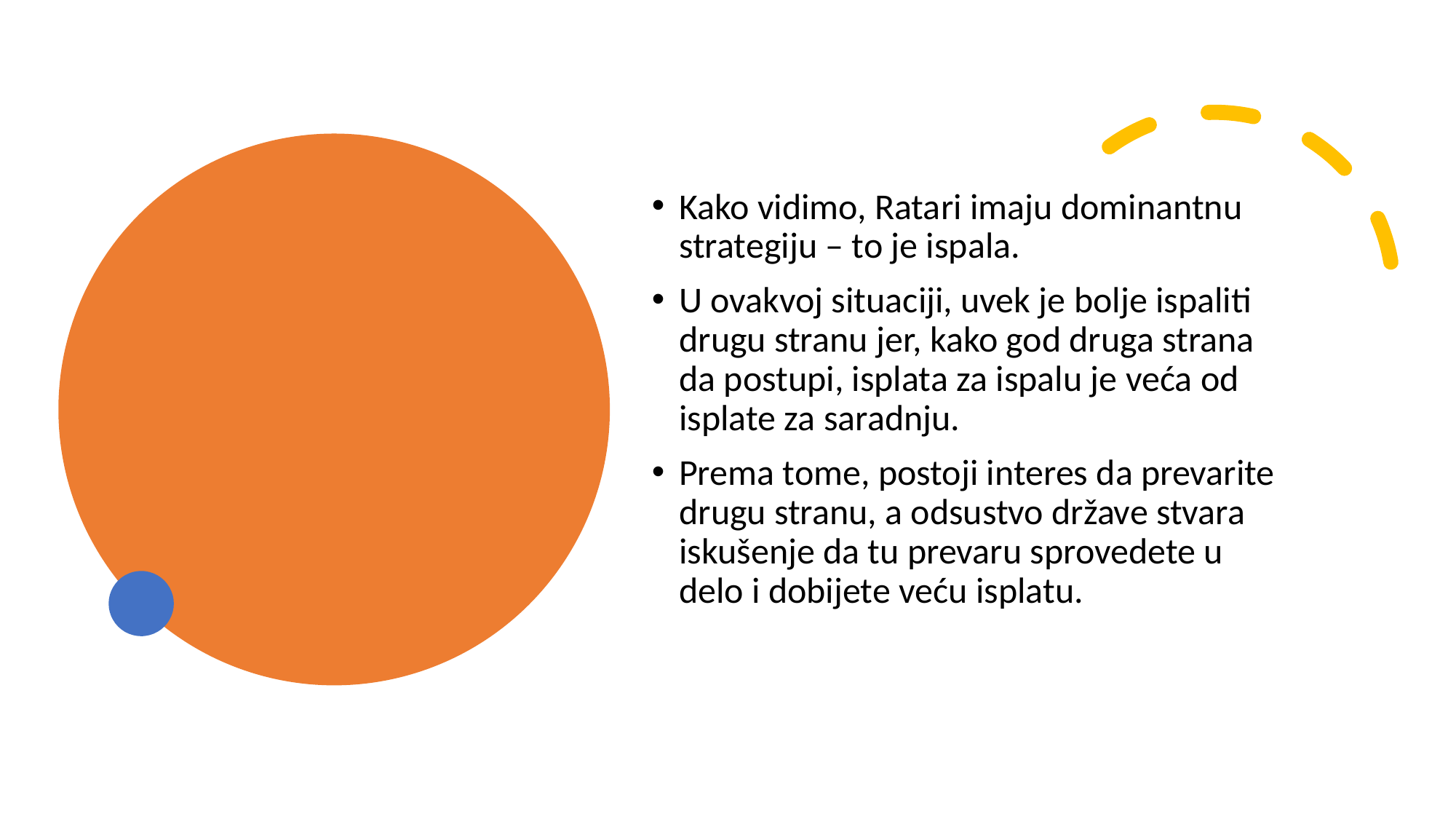

Kako vidimo, Ratari imaju dominantnu strategiju – to je ispala.
U ovakvoj situaciji, uvek je bolje ispaliti drugu stranu jer, kako god druga strana da postupi, isplata za ispalu je veća od isplate za saradnju.
Prema tome, postoji interes da prevarite drugu stranu, a odsustvo države stvara iskušenje da tu prevaru sprovedete u delo i dobijete veću isplatu.